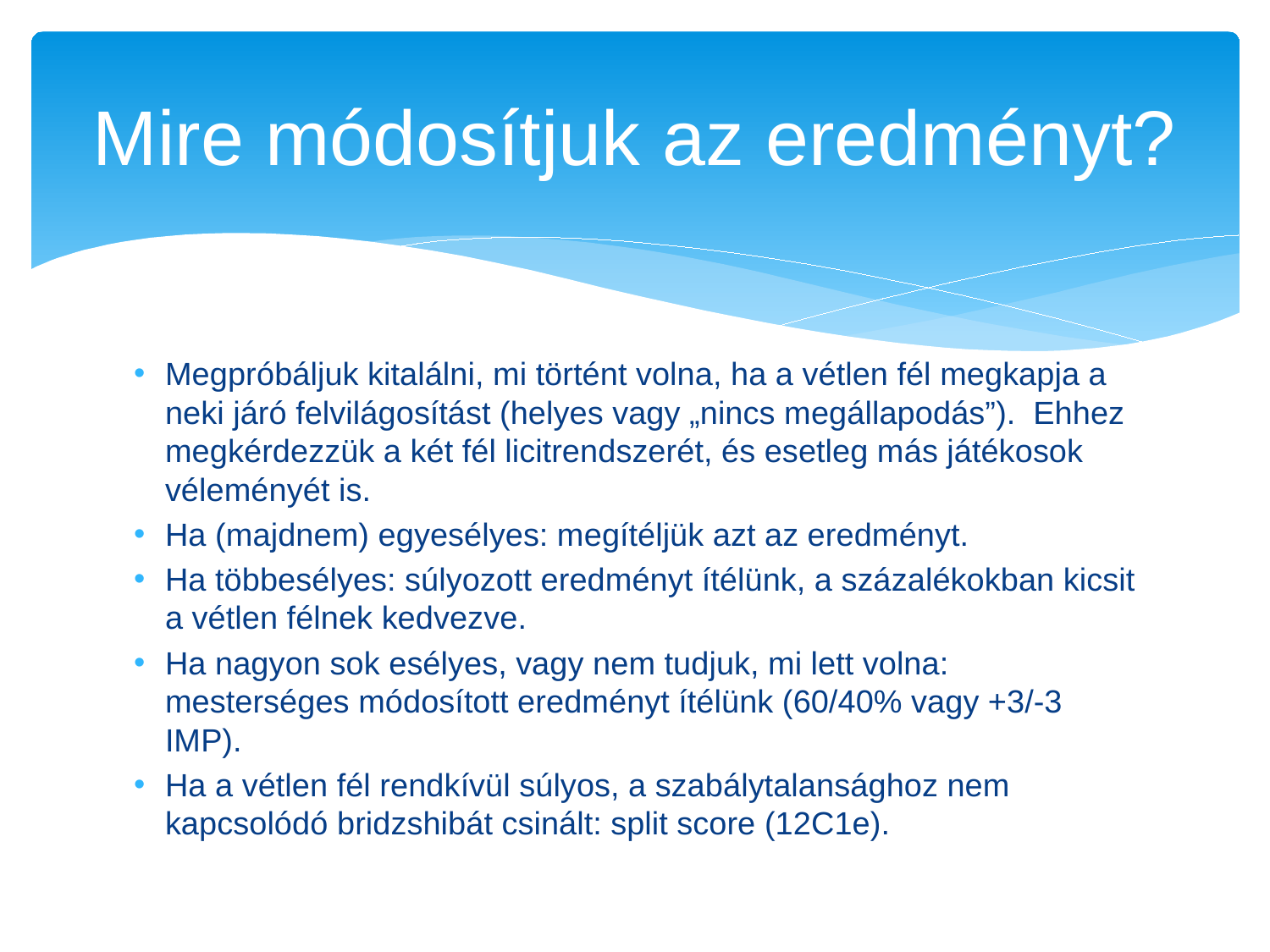

# Mire módosítjuk az eredményt?
Megpróbáljuk kitalálni, mi történt volna, ha a vétlen fél megkapja a neki járó felvilágosítást (helyes vagy „nincs megállapodás”).  Ehhez megkérdezzük a két fél licitrendszerét, és esetleg más játékosok véleményét is.
Ha (majdnem) egyesélyes: megítéljük azt az eredményt.
Ha többesélyes: súlyozott eredményt ítélünk, a százalékokban kicsit a vétlen félnek kedvezve.
Ha nagyon sok esélyes, vagy nem tudjuk, mi lett volna: mesterséges módosított eredményt ítélünk (60/40% vagy +3/-3 IMP).
Ha a vétlen fél rendkívül súlyos, a szabálytalansághoz nem kapcsolódó bridzshibát csinált: split score (12C1e).